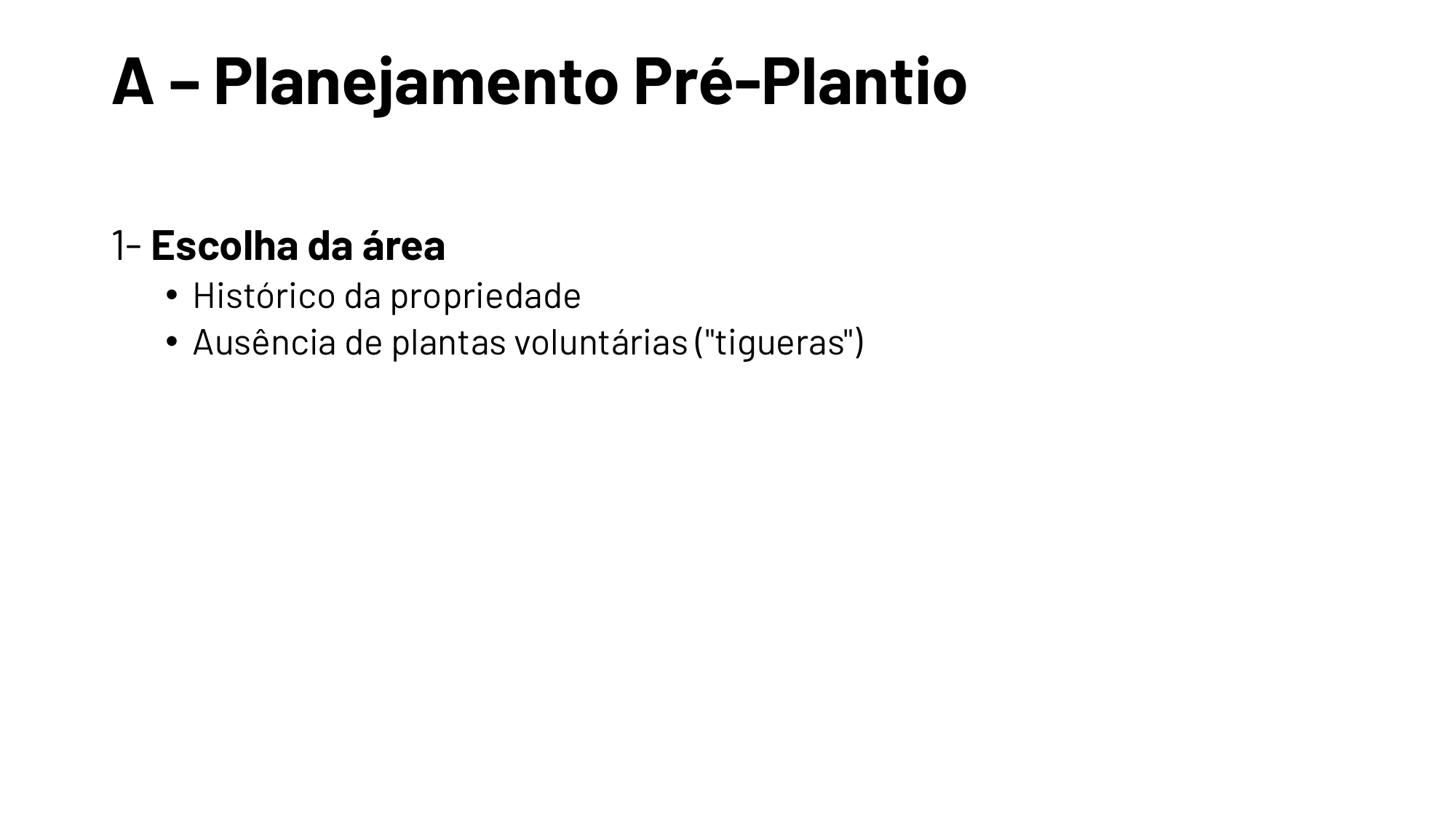

# A – Planejamento Pré-Plantio
1- Escolha da área
Histórico da propriedade
Ausência de plantas voluntárias ("tigueras")